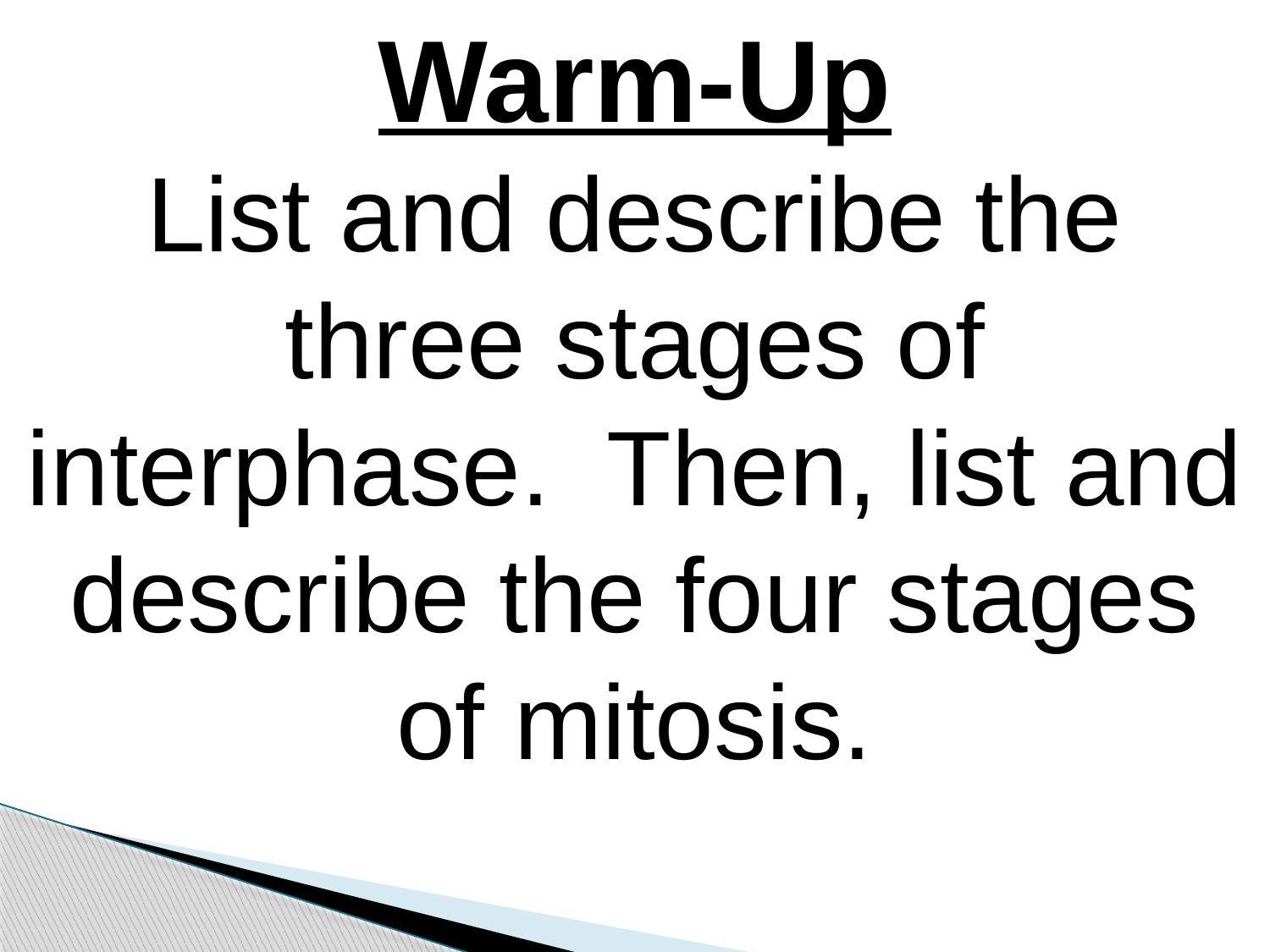

Warm-Up
List and describe the three stages of interphase.  Then, list and describe the four stages of mitosis.